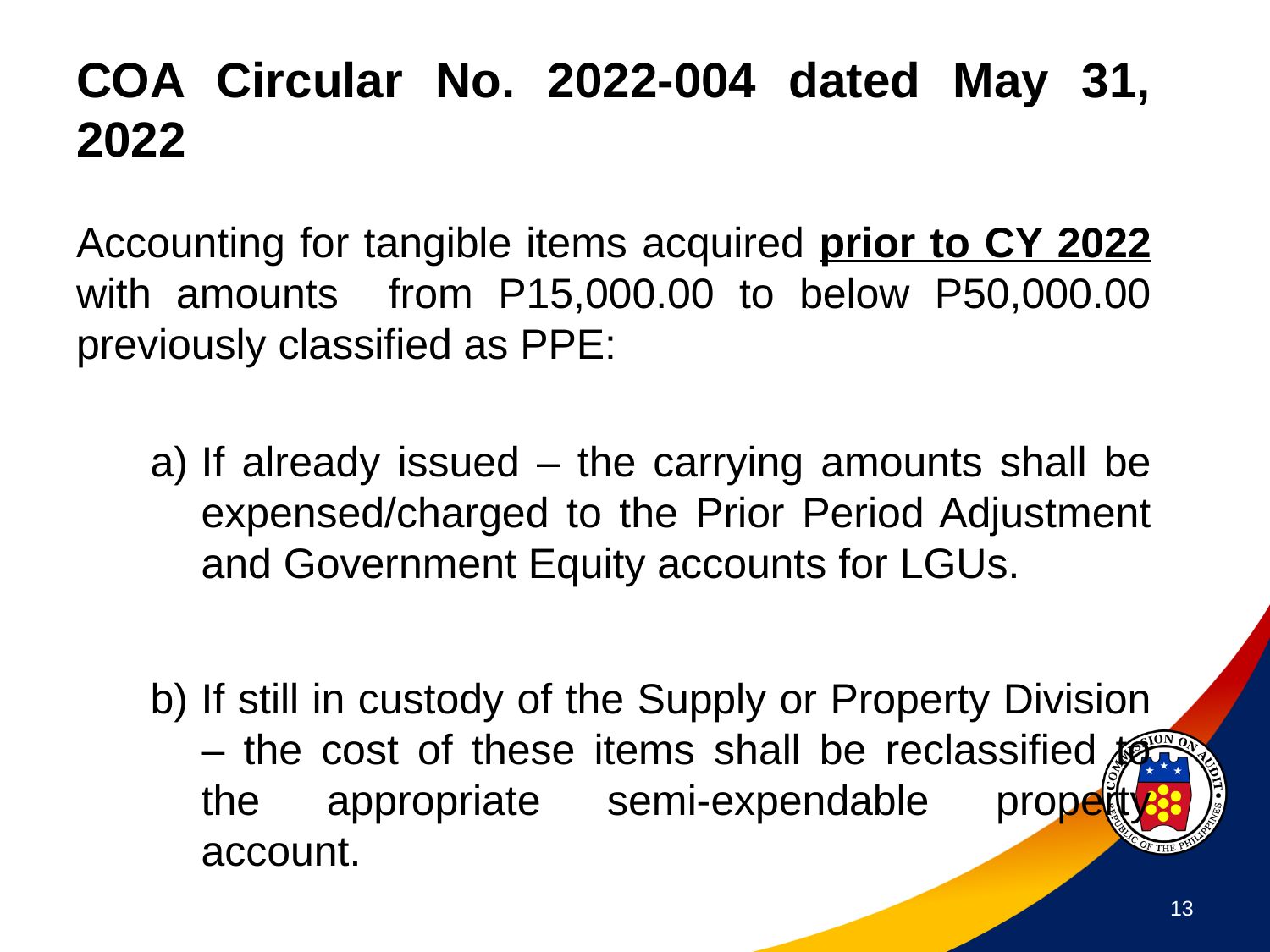

COA Circular No. 2022-004 dated May 31, 2022

Accounting for tangible items acquired prior to CY 2022 with amounts  from P15,000.00 to below P50,000.00 previously classified as PPE:

If already issued – the carrying amounts shall be expensed/charged to the Prior Period Adjustment and Government Equity accounts for LGUs.

If still in custody of the Supply or Property Division – the cost of these items shall be reclassified to the appropriate semi-expendable property account.

13